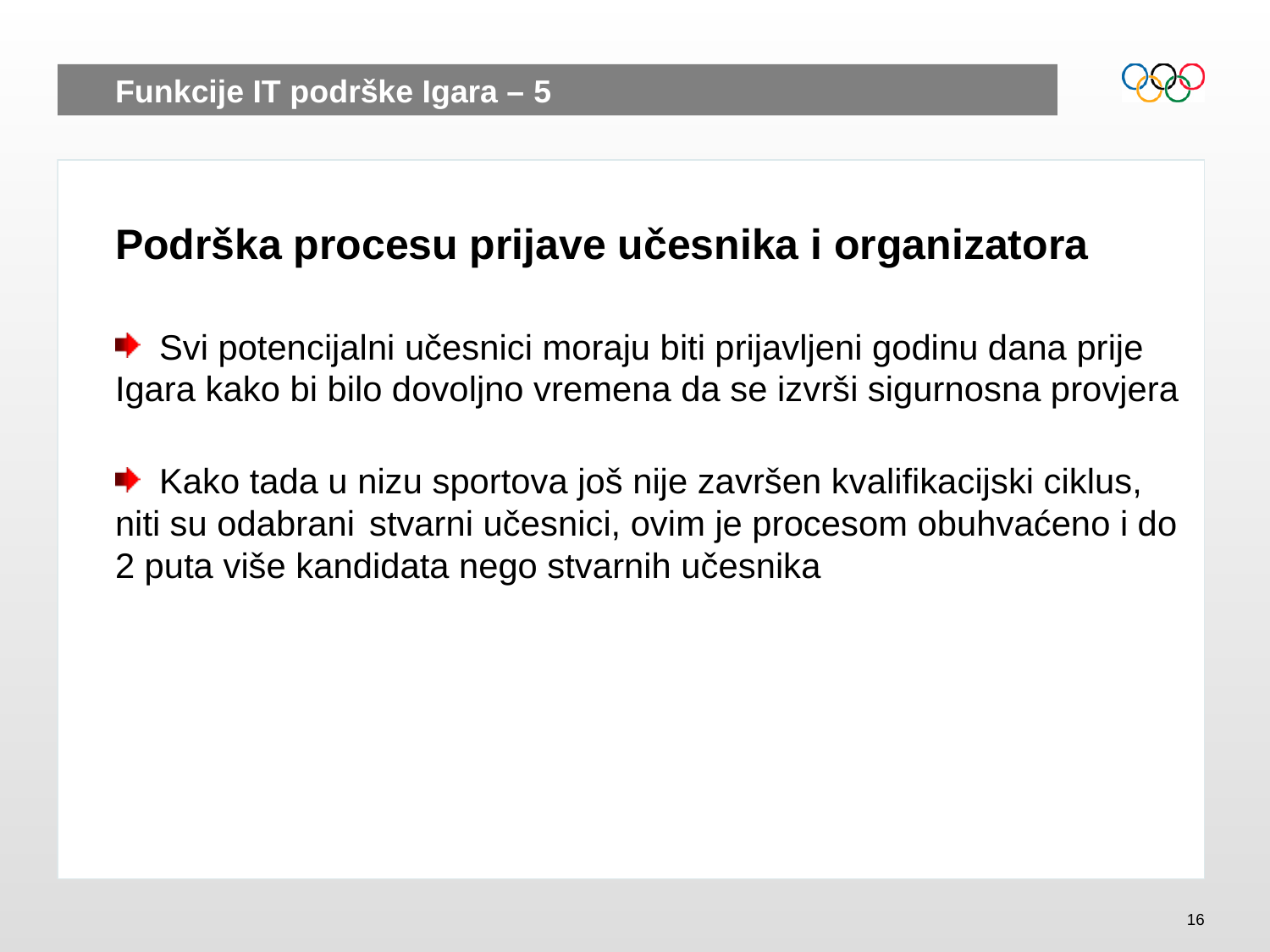

# Funkcije IT podrške Igara – 5
Podrška procesu prijave učesnika i organizatora

  Svi potencijalni učesnici moraju biti prijavljeni godinu dana prije Igara kako bi bilo dovoljno vremena da se izvrši sigurnosna provjera
  Kako tada u nizu sportova još nije završen kvalifikacijski ciklus, niti su odabrani 	stvarni učesnici, ovim je procesom obuhvaćeno i do 2 puta više kandidata nego stvarnih učesnika
16